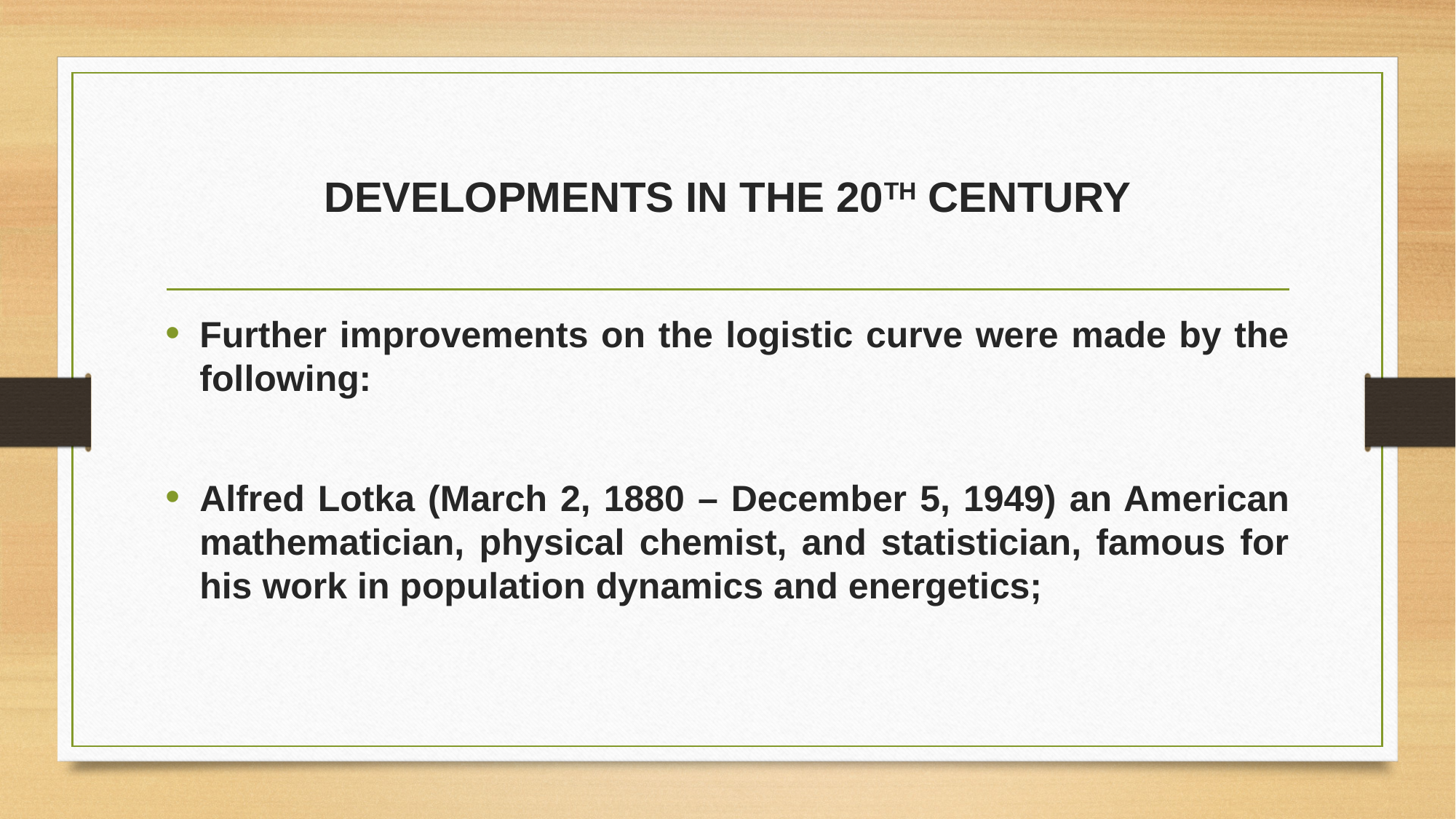

# DEVELOPMENTS IN THE 20TH CENTURY
Further improvements on the logistic curve were made by the following:

Alfred Lotka (March 2, 1880 – December 5, 1949) an American mathematician, physical chemist, and statistician, famous for his work in population dynamics and energetics;